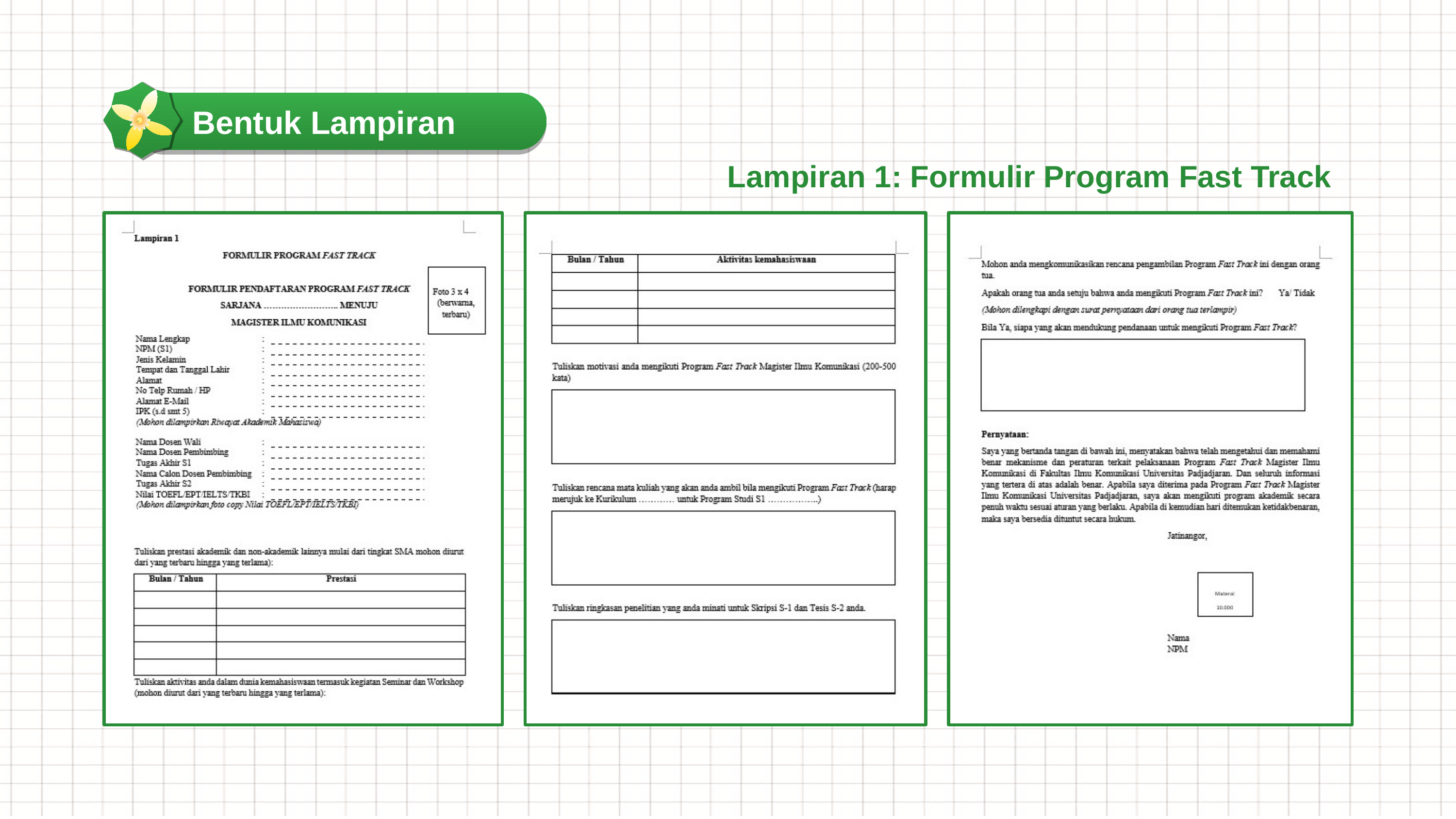

Bentuk Lampiran

Lampiran 1: Formulir Program Fast Track